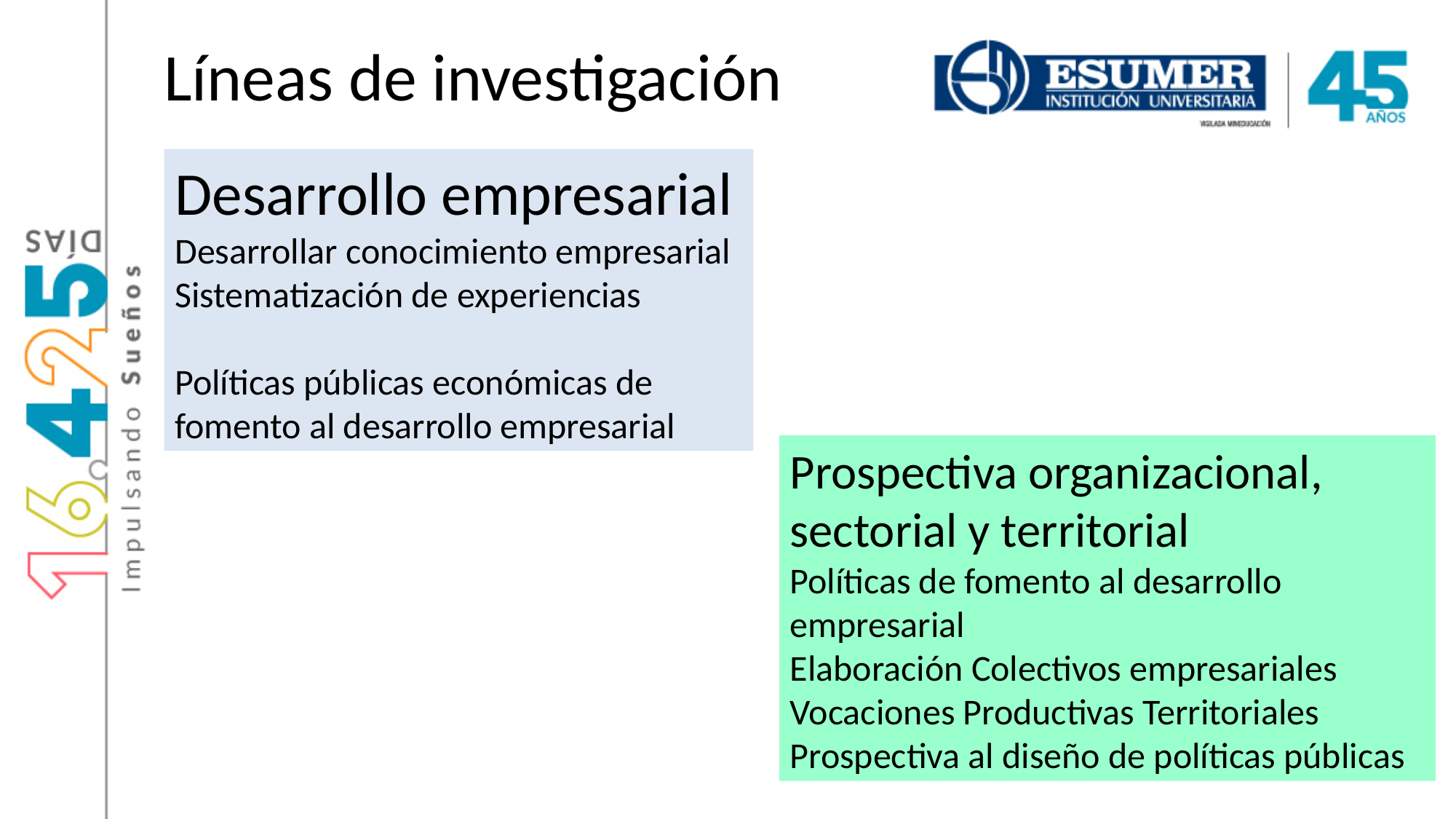

# Líneas de investigación
Desarrollo empresarial
Desarrollar conocimiento empresarial
Sistematización de experiencias

Políticas públicas económicas de fomento al desarrollo empresarial
Prospectiva organizacional, sectorial y territorial
Políticas de fomento al desarrollo empresarial
Elaboración Colectivos empresariales
Vocaciones Productivas Territoriales
Prospectiva al diseño de políticas públicas